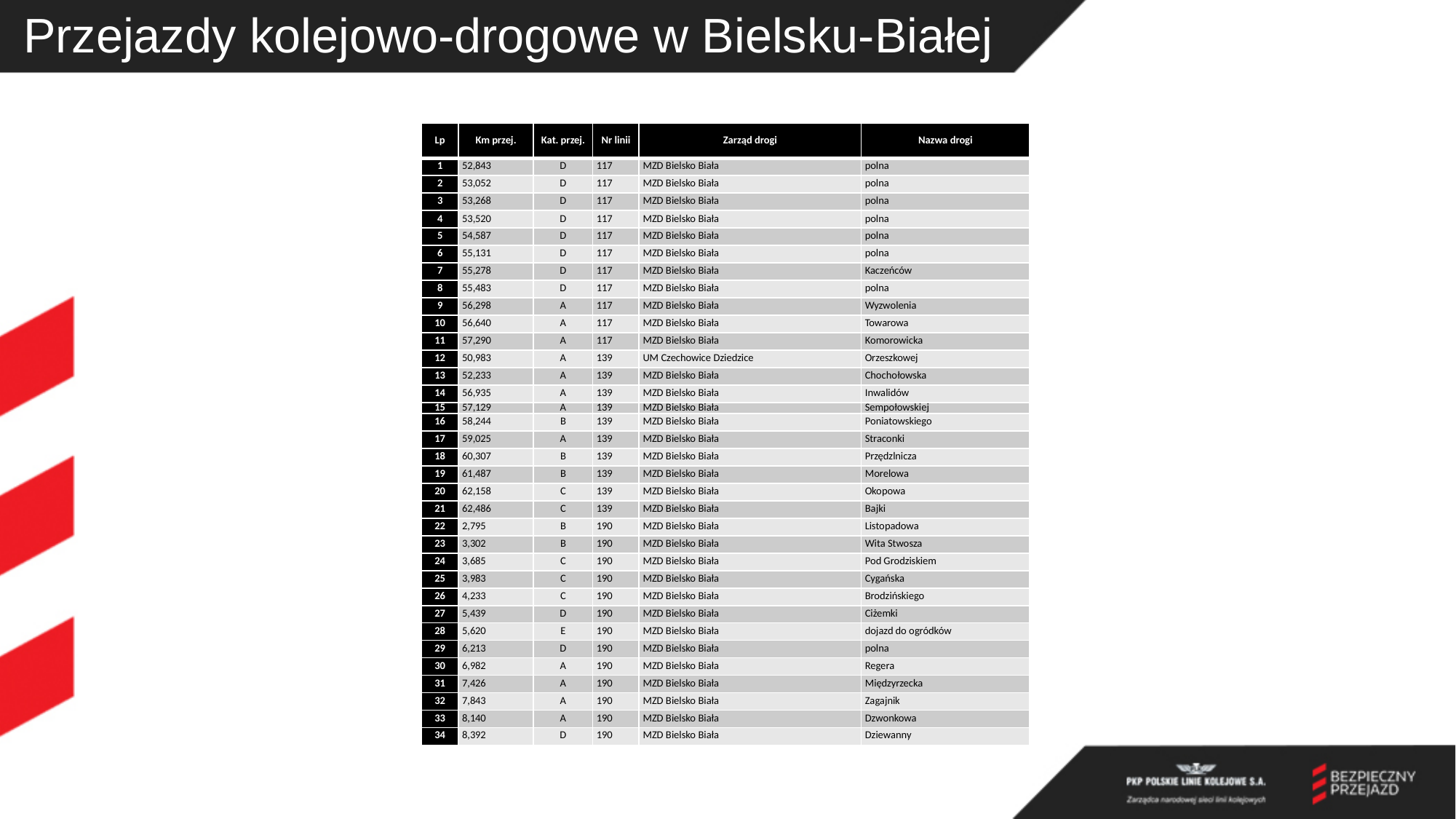

# Przejazdy kolejowo-drogowe w Bielsku-Białej
| Lp | Km przej. | Kat. przej. | Nr linii | Zarząd drogi | Nazwa drogi |
| --- | --- | --- | --- | --- | --- |
| 1 | 52,843 | D | 117 | MZD Bielsko Biała | polna |
| 2 | 53,052 | D | 117 | MZD Bielsko Biała | polna |
| 3 | 53,268 | D | 117 | MZD Bielsko Biała | polna |
| 4 | 53,520 | D | 117 | MZD Bielsko Biała | polna |
| 5 | 54,587 | D | 117 | MZD Bielsko Biała | polna |
| 6 | 55,131 | D | 117 | MZD Bielsko Biała | polna |
| 7 | 55,278 | D | 117 | MZD Bielsko Biała | Kaczeńców |
| 8 | 55,483 | D | 117 | MZD Bielsko Biała | polna |
| 9 | 56,298 | A | 117 | MZD Bielsko Biała | Wyzwolenia |
| 10 | 56,640 | A | 117 | MZD Bielsko Biała | Towarowa |
| 11 | 57,290 | A | 117 | MZD Bielsko Biała | Komorowicka |
| 12 | 50,983 | A | 139 | UM Czechowice Dziedzice | Orzeszkowej |
| 13 | 52,233 | A | 139 | MZD Bielsko Biała | Chochołowska |
| 14 | 56,935 | A | 139 | MZD Bielsko Biała | Inwalidów |
| 15 | 57,129 | A | 139 | MZD Bielsko Biała | Sempołowskiej |
| 16 | 58,244 | B | 139 | MZD Bielsko Biała | Poniatowskiego |
| 17 | 59,025 | A | 139 | MZD Bielsko Biała | Straconki |
| 18 | 60,307 | B | 139 | MZD Bielsko Biała | Przędzlnicza |
| 19 | 61,487 | B | 139 | MZD Bielsko Biała | Morelowa |
| 20 | 62,158 | C | 139 | MZD Bielsko Biała | Okopowa |
| 21 | 62,486 | C | 139 | MZD Bielsko Biała | Bajki |
| 22 | 2,795 | B | 190 | MZD Bielsko Biała | Listopadowa |
| 23 | 3,302 | B | 190 | MZD Bielsko Biała | Wita Stwosza |
| 24 | 3,685 | C | 190 | MZD Bielsko Biała | Pod Grodziskiem |
| 25 | 3,983 | C | 190 | MZD Bielsko Biała | Cygańska |
| 26 | 4,233 | C | 190 | MZD Bielsko Biała | Brodzińskiego |
| 27 | 5,439 | D | 190 | MZD Bielsko Biała | Ciżemki |
| 28 | 5,620 | E | 190 | MZD Bielsko Biała | dojazd do ogródków |
| 29 | 6,213 | D | 190 | MZD Bielsko Biała | polna |
| 30 | 6,982 | A | 190 | MZD Bielsko Biała | Regera |
| 31 | 7,426 | A | 190 | MZD Bielsko Biała | Międzyrzecka |
| 32 | 7,843 | A | 190 | MZD Bielsko Biała | Zagajnik |
| 33 | 8,140 | A | 190 | MZD Bielsko Biała | Dzwonkowa |
| 34 | 8,392 | D | 190 | MZD Bielsko Biała | Dziewanny |